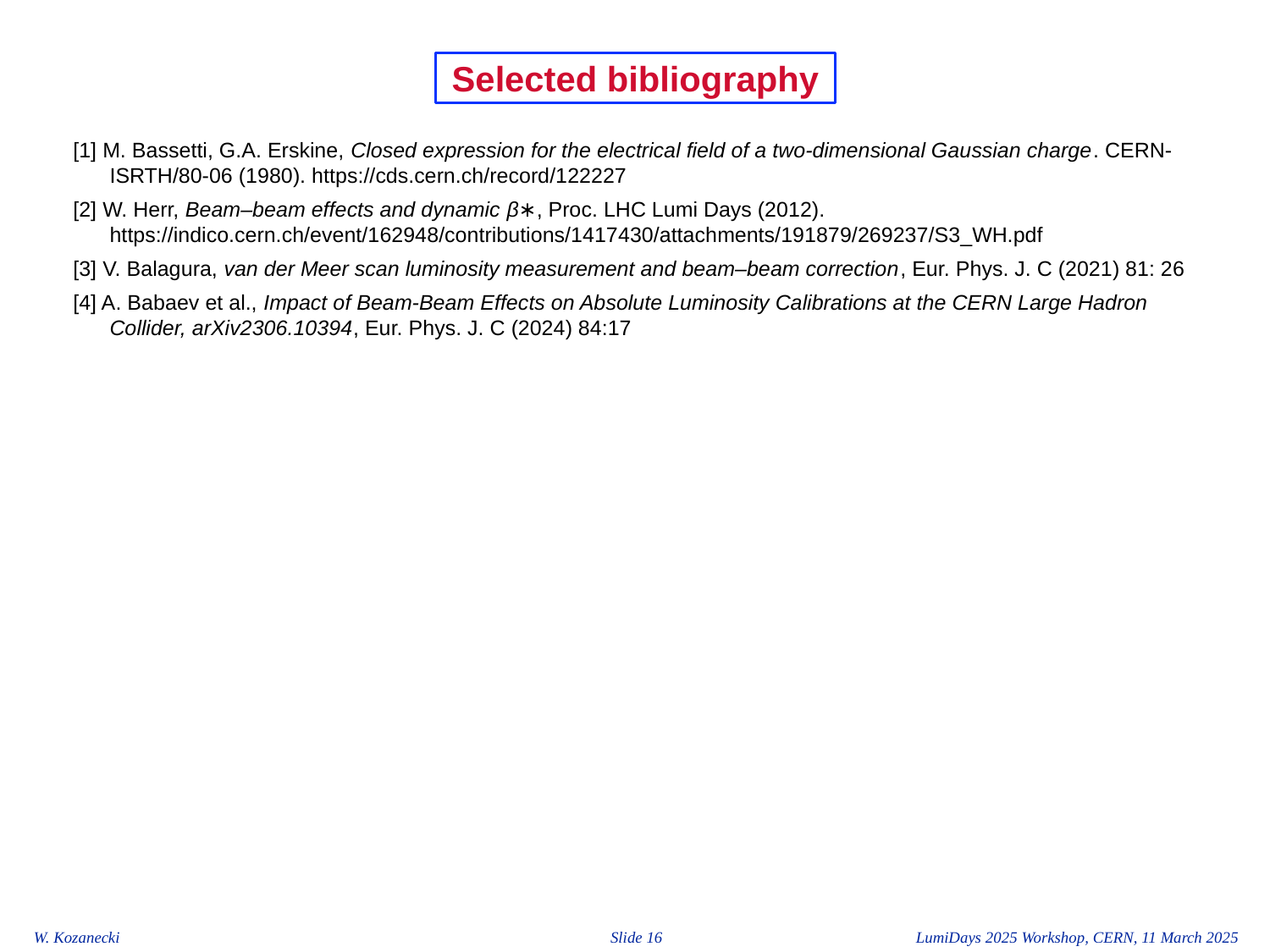

# Selected bibliography
 [1] M. Bassetti, G.A. Erskine, Closed expression for the electrical field of a two-dimensional Gaussian charge. CERN-ISRTH/80-06 (1980). https://cds.cern.ch/record/122227
 [2] W. Herr, Beam–beam effects and dynamic β∗, Proc. LHC Lumi Days (2012). https://indico.cern.ch/event/162948/contributions/1417430/attachments/191879/269237/S3_WH.pdf
 [3] V. Balagura, van der Meer scan luminosity measurement and beam–beam correction, Eur. Phys. J. C (2021) 81: 26
 [4] A. Babaev et al., Impact of Beam-Beam Effects on Absolute Luminosity Calibrations at the CERN Large Hadron Collider, arXiv2306.10394, Eur. Phys. J. C (2024) 84:17